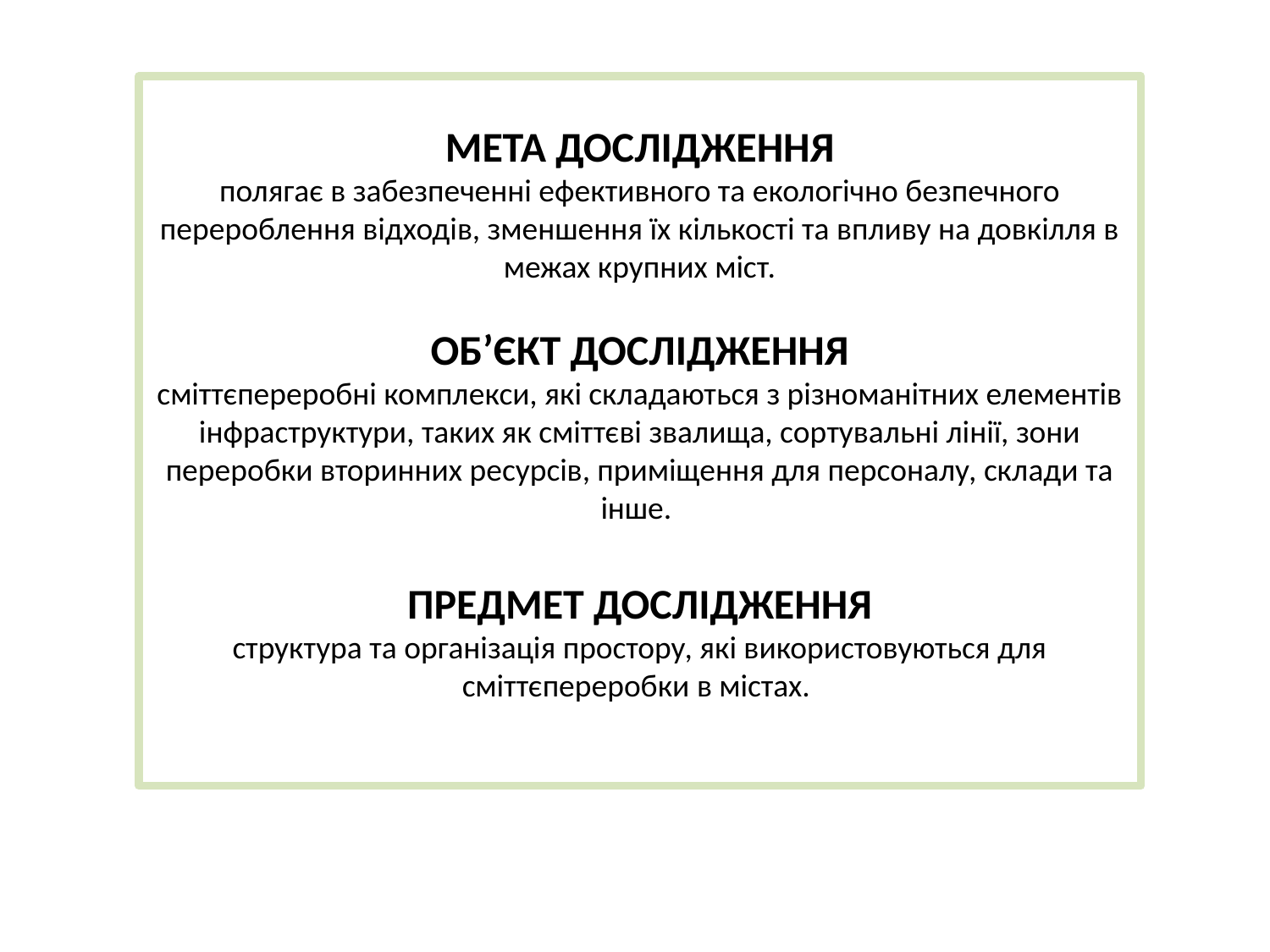

МЕТА ДОСЛІДЖЕННЯ
полягає в забезпеченні ефективного та екологічно безпечного перероблення відходів, зменшення їх кількості та впливу на довкілля в межах крупних міст.

ОБ’ЄКТ ДОСЛІДЖЕННЯ
сміттєпереробні комплекси, які складаються з різноманітних елементів інфраструктури, таких як сміттєві звалища, сортувальні лінії, зони переробки вторинних ресурсів, приміщення для персоналу, склади та інше.

ПРЕДМЕТ ДОСЛІДЖЕННЯ
структура та організація простору, які використовуються для сміттєпереробки в містах.